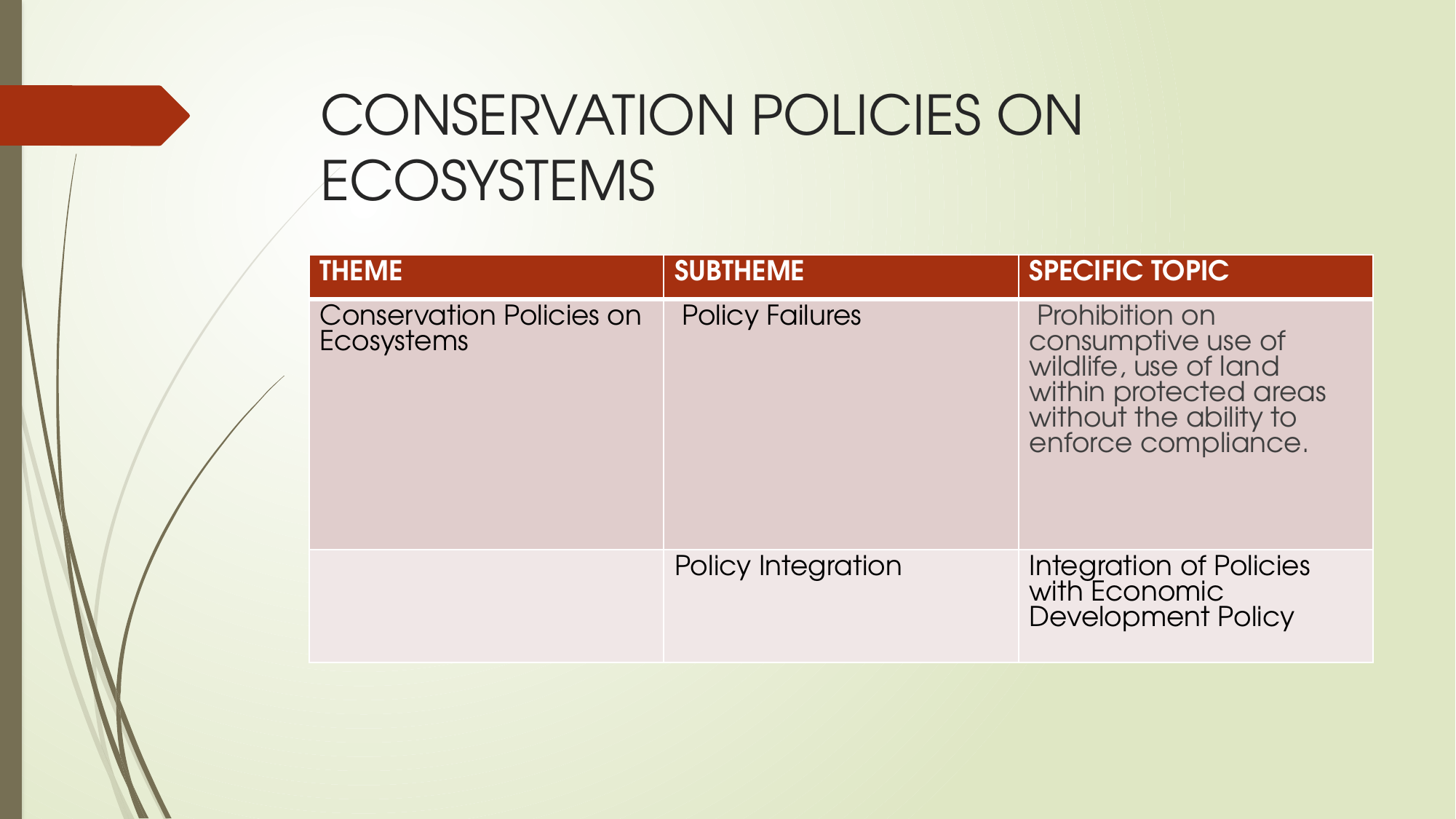

# CONSERVATION POLICIES ON ECOSYSTEMS
| THEME | SUBTHEME | SPECIFIC TOPIC |
| --- | --- | --- |
| Conservation Policies on Ecosystems | Policy Failures | Prohibition on consumptive use of wildlife, use of land within protected areas without the ability to enforce compliance. |
|  | Policy Integration | Integration of Policies with Economic Development Policy |